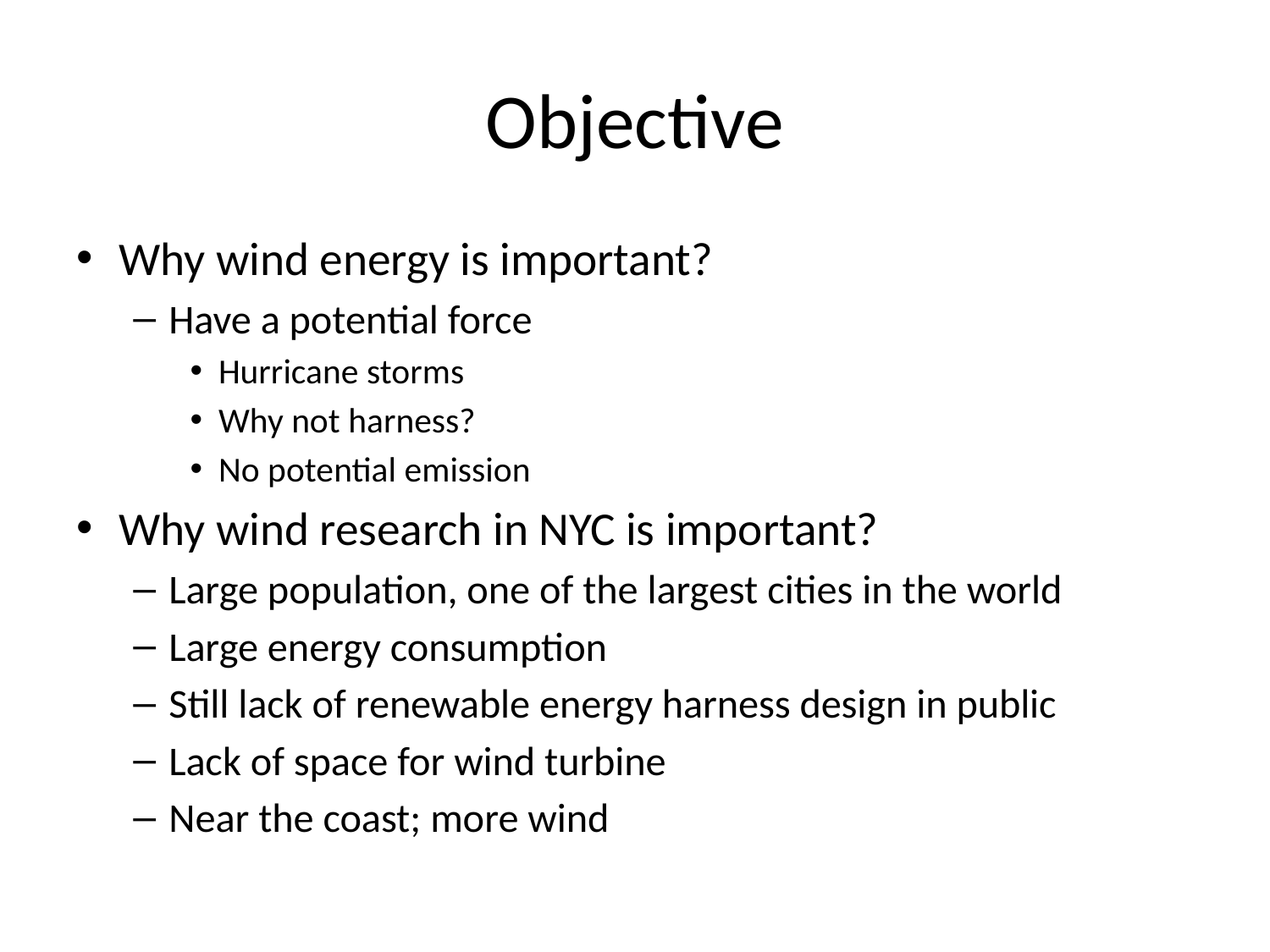

# Objective
Why wind energy is important?
Have a potential force
Hurricane storms
Why not harness?
No potential emission
Why wind research in NYC is important?
Large population, one of the largest cities in the world
Large energy consumption
Still lack of renewable energy harness design in public
Lack of space for wind turbine
Near the coast; more wind